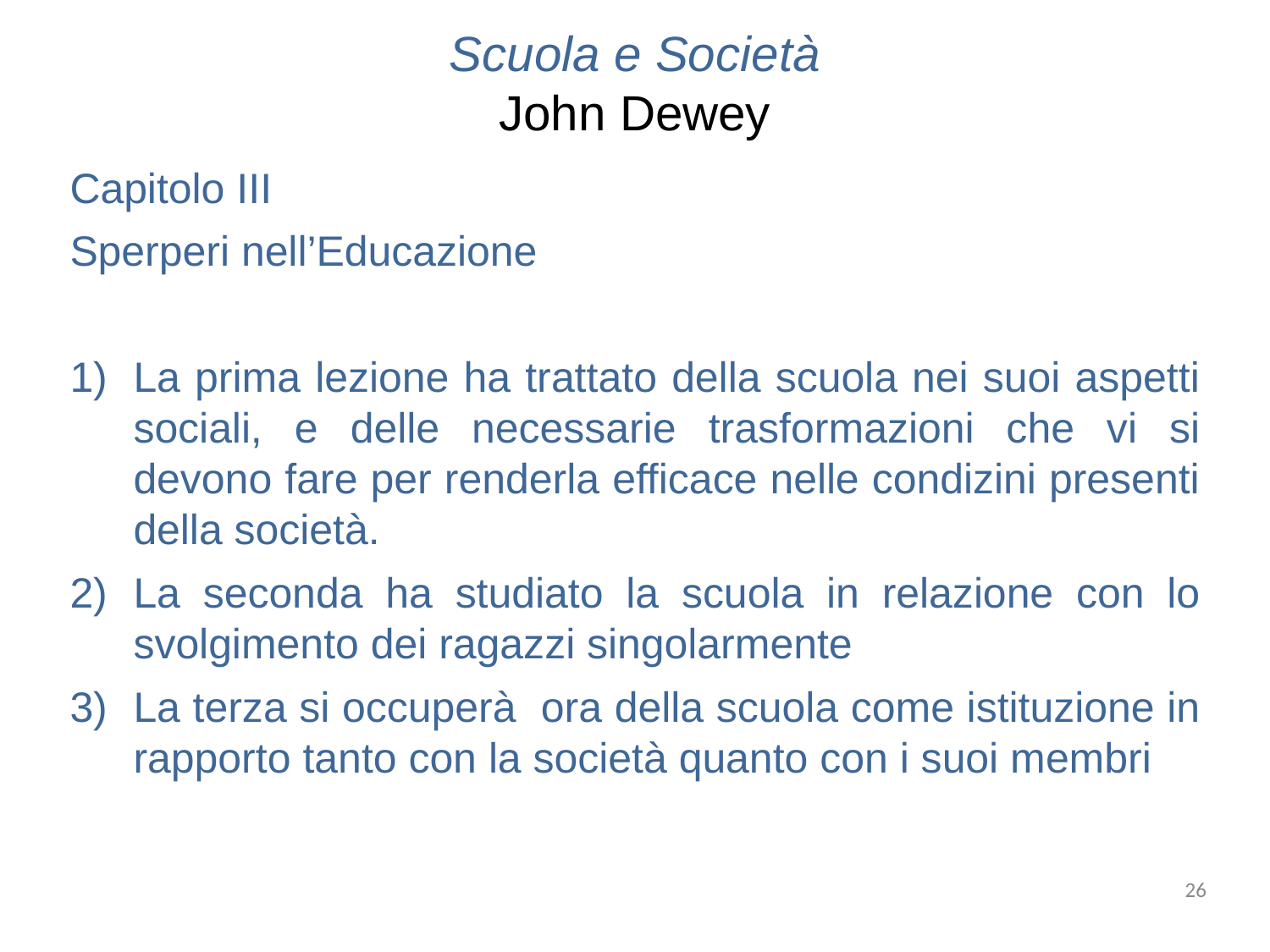

# Scuola e Società John Dewey
Capitolo III
Sperperi nell’Educazione

La prima lezione ha trattato della scuola nei suoi aspetti sociali, e delle necessarie trasformazioni che vi si devono fare per renderla efficace nelle condizini presenti della società.
La seconda ha studiato la scuola in relazione con lo svolgimento dei ragazzi singolarmente
La terza si occuperà  ora della scuola come istituzione in rapporto tanto con la società quanto con i suoi membri

26